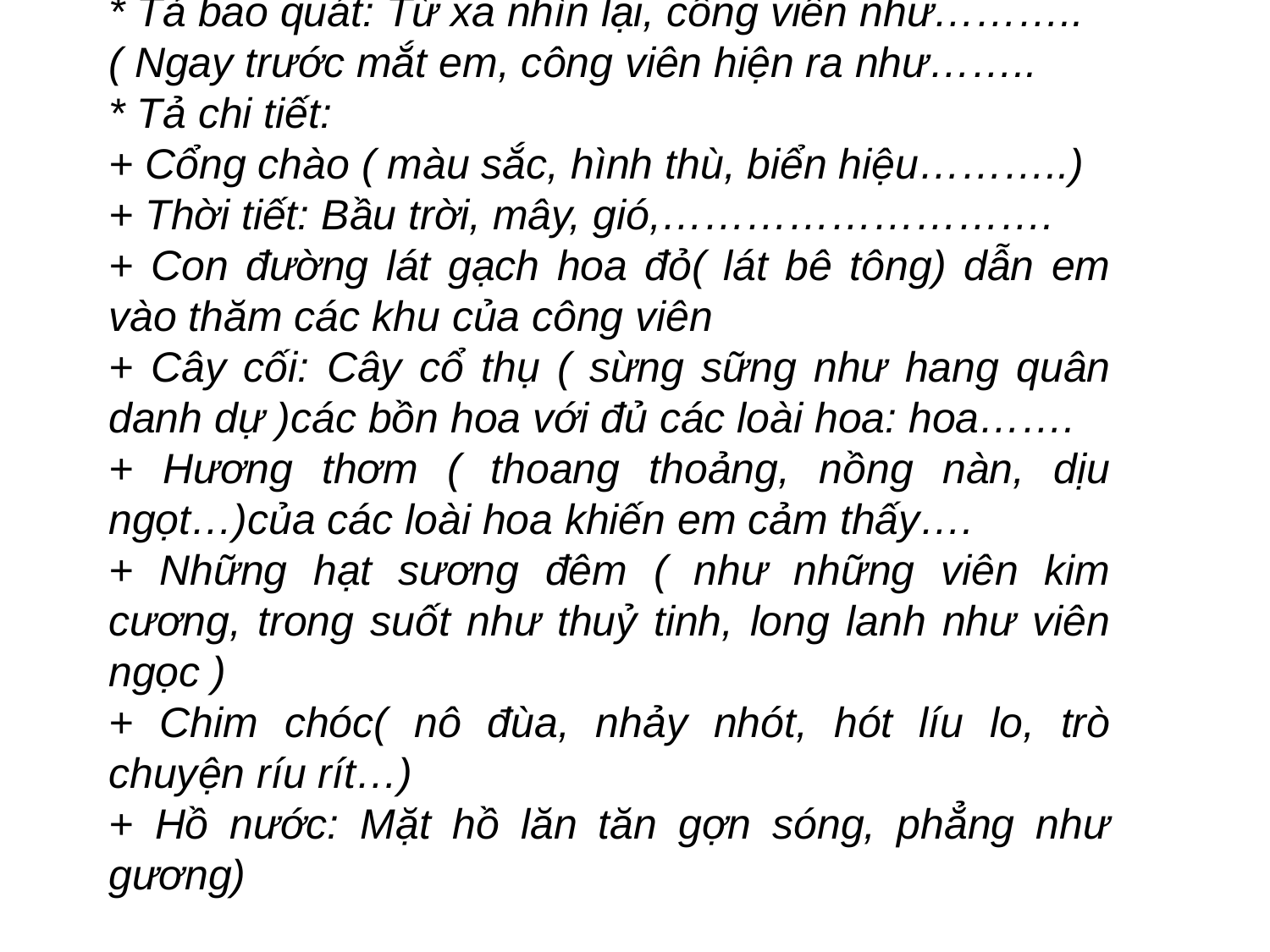

Bài 2: Tả công viên vào buổi sáng sớm
Gợi ý:
* Tả bao quát: Từ xa nhìn lại, công viên như………..
( Ngay trước mắt em, công viên hiện ra như……..
* Tả chi tiết:
+ Cổng chào ( màu sắc, hình thù, biển hiệu………..)
+ Thời tiết: Bầu trời, mây, gió,……………………….
+ Con đường lát gạch hoa đỏ( lát bê tông) dẫn em vào thăm các khu của công viên
+ Cây cối: Cây cổ thụ ( sừng sững như hang quân danh dự )các bồn hoa với đủ các loài hoa: hoa…….
+ Hương thơm ( thoang thoảng, nồng nàn, dịu ngọt…)của các loài hoa khiến em cảm thấy….
+ Những hạt sương đêm ( như những viên kim cương, trong suốt như thuỷ tinh, long lanh như viên ngọc )
+ Chim chóc( nô đùa, nhảy nhót, hót líu lo, trò chuyện ríu rít…)
+ Hồ nước: Mặt hồ lăn tăn gợn sóng, phẳng như gương)